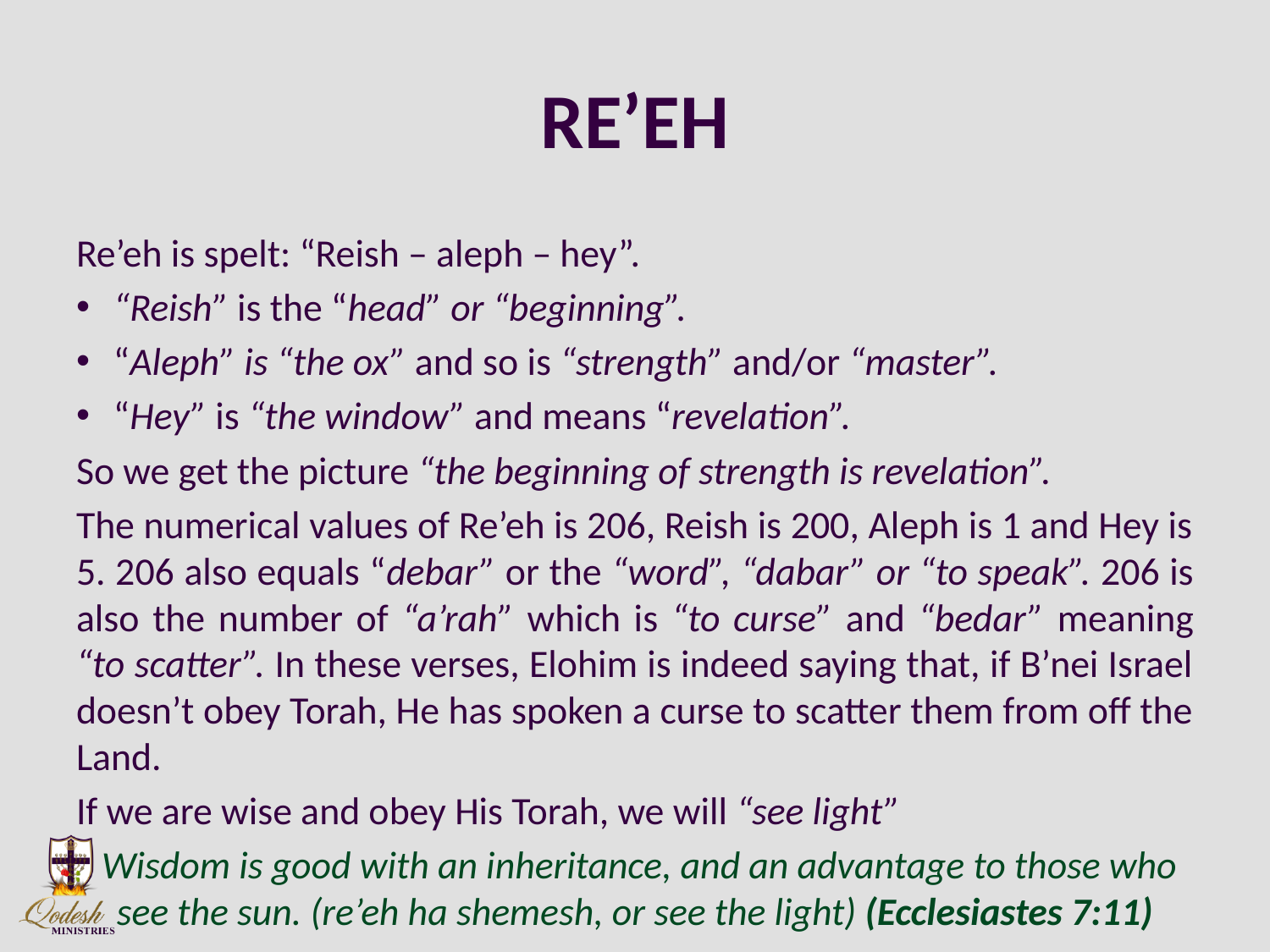

# RE’EH
Re’eh is spelt: “Reish – aleph – hey”.
“Reish” is the “head” or “beginning”.
“Aleph” is “the ox” and so is “strength” and/or “master”.
“Hey” is “the window” and means “revelation”.
So we get the picture “the beginning of strength is revelation”.
The numerical values of Re’eh is 206, Reish is 200, Aleph is 1 and Hey is 5. 206 also equals “debar” or the “word”, “dabar” or “to speak”. 206 is also the number of “a’rah” which is “to curse” and “bedar” meaning “to scatter”. In these verses, Elohim is indeed saying that, if B’nei Israel doesn’t obey Torah, He has spoken a curse to scatter them from off the Land.
If we are wise and obey His Torah, we will “see light”
 Wisdom is good with an inheritance, and an advantage to those who see the sun. (re’eh ha shemesh, or see the light) (Ecclesiastes 7:11)